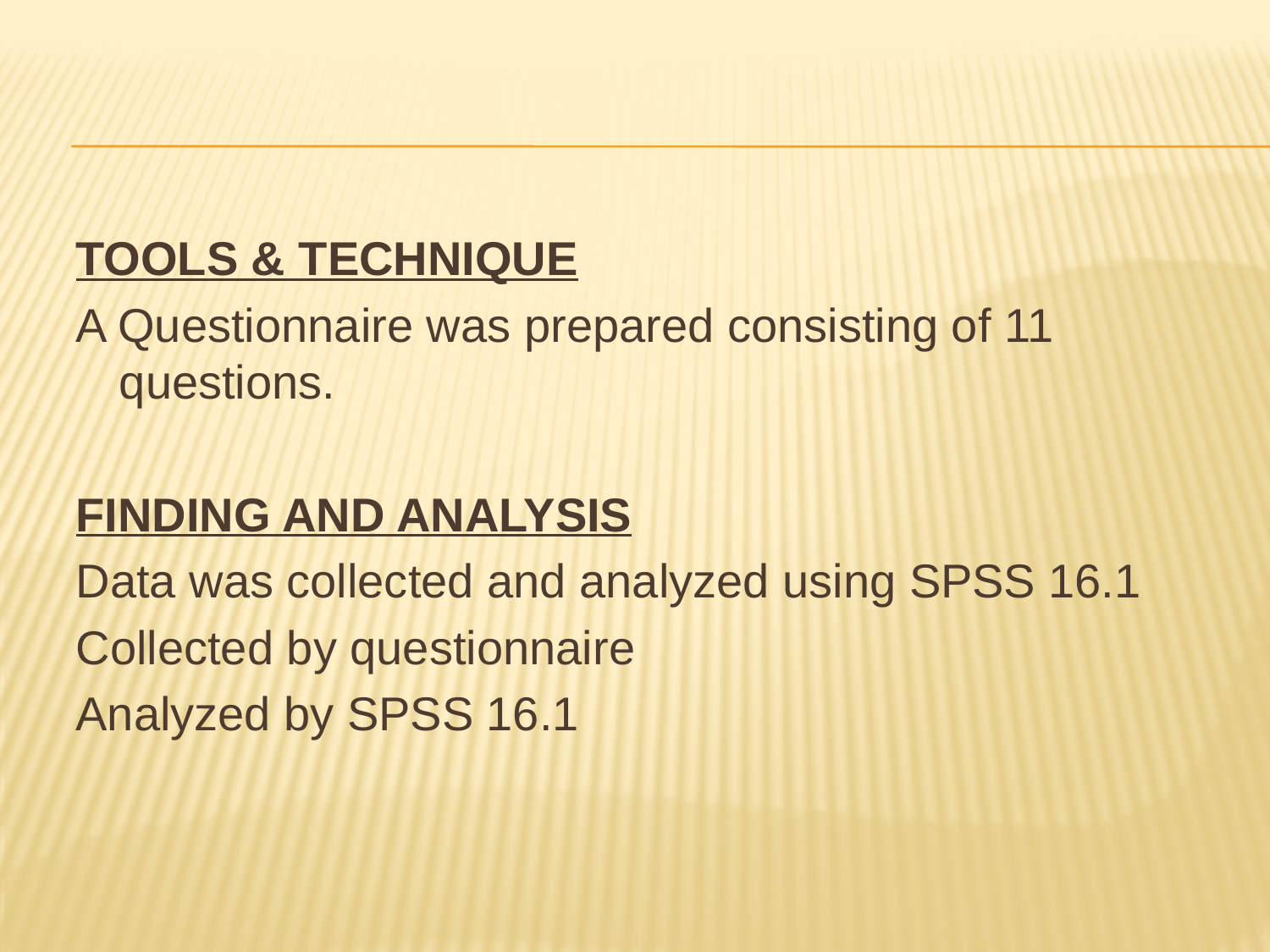

#
TOOLS & TECHNIQUE
A Questionnaire was prepared consisting of 11 questions.

FINDING AND ANALYSIS
Data was collected and analyzed using SPSS 16.1
Collected by questionnaire
Analyzed by SPSS 16.1